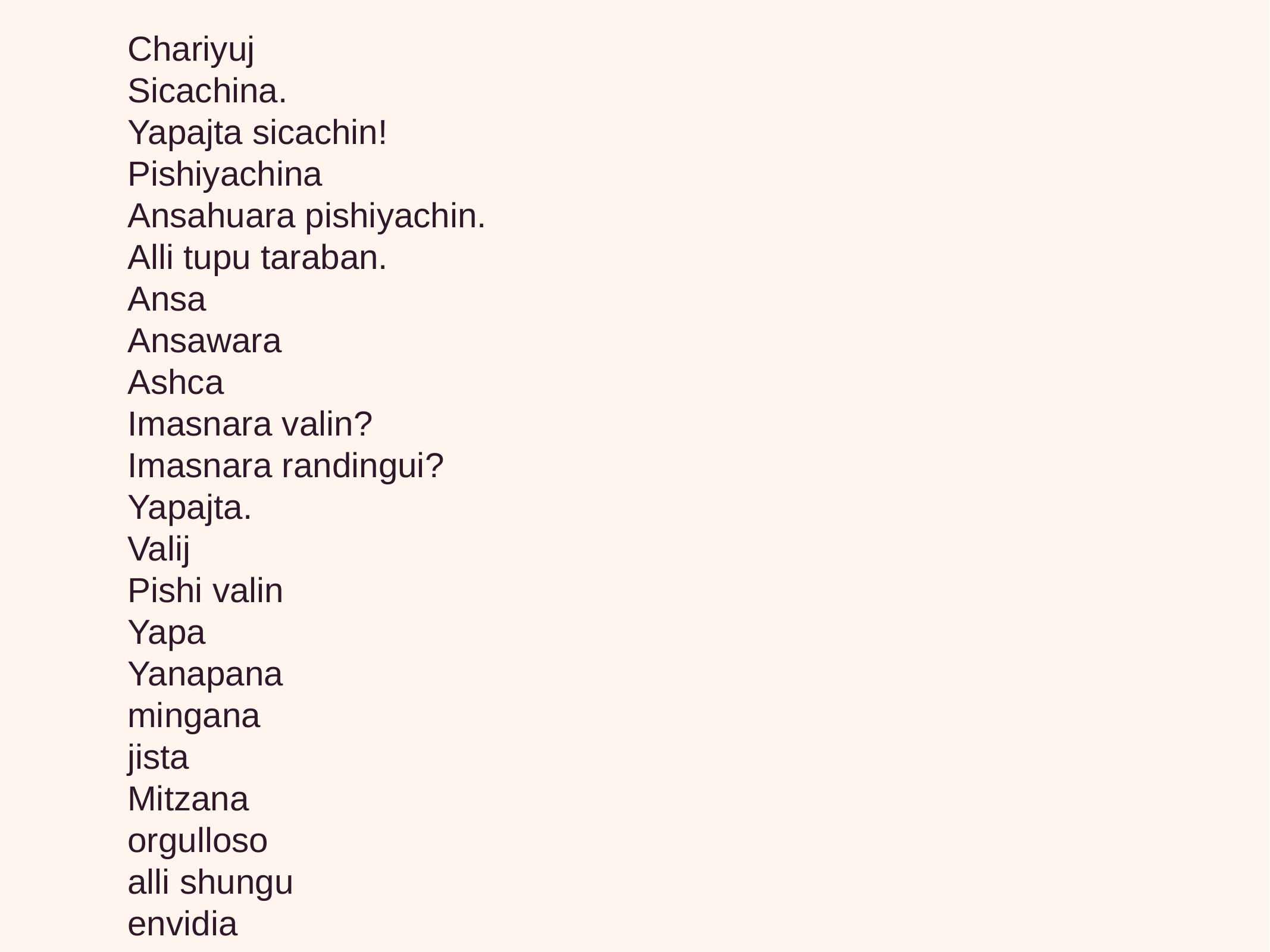

Chariyuj
Sicachina.
Yapajta sicachin!
Pishiyachina
Ansahuara pishiyachin.
Alli tupu taraban.
Ansa
Ansawara
Ashca
Imasnara valin?
Imasnara randingui?
Yapajta.
Valij
Pishi valin
Yapa
Yanapana
mingana
jista
Mitzana
orgulloso
alli shungu
envidia
sargana
juicios/pruebas
Suete-samai-samaiyuc-

Older people who have done their share in the economy

Ñukanchi rigrami yachan.   Kan tianguillami tsan.